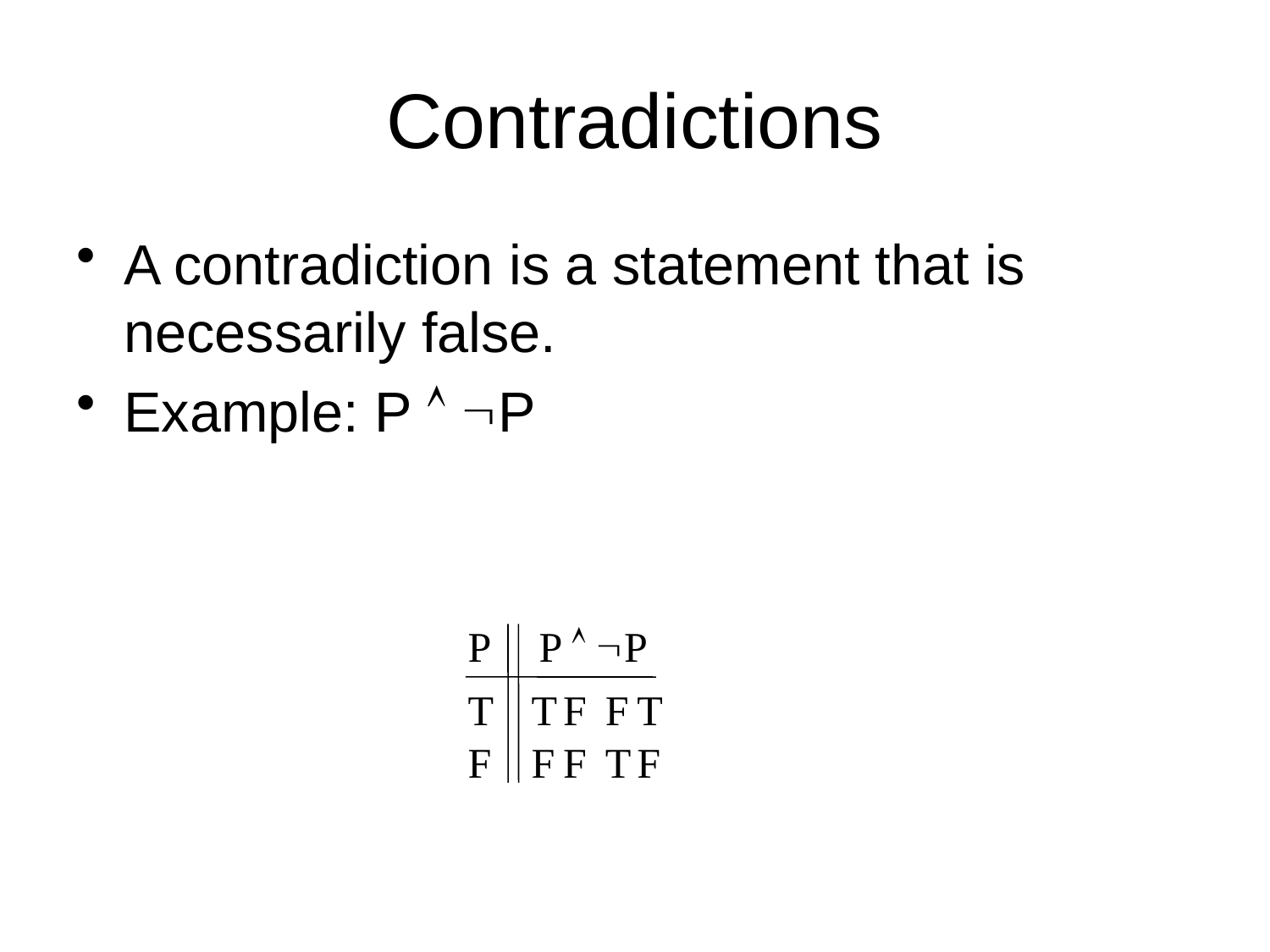

# Contradictions
A contradiction is a statement that is necessarily false.
Example: P ∧ ¬P
P
P ∧ ¬P

T

T
F
F
T
F
F
F
T
F